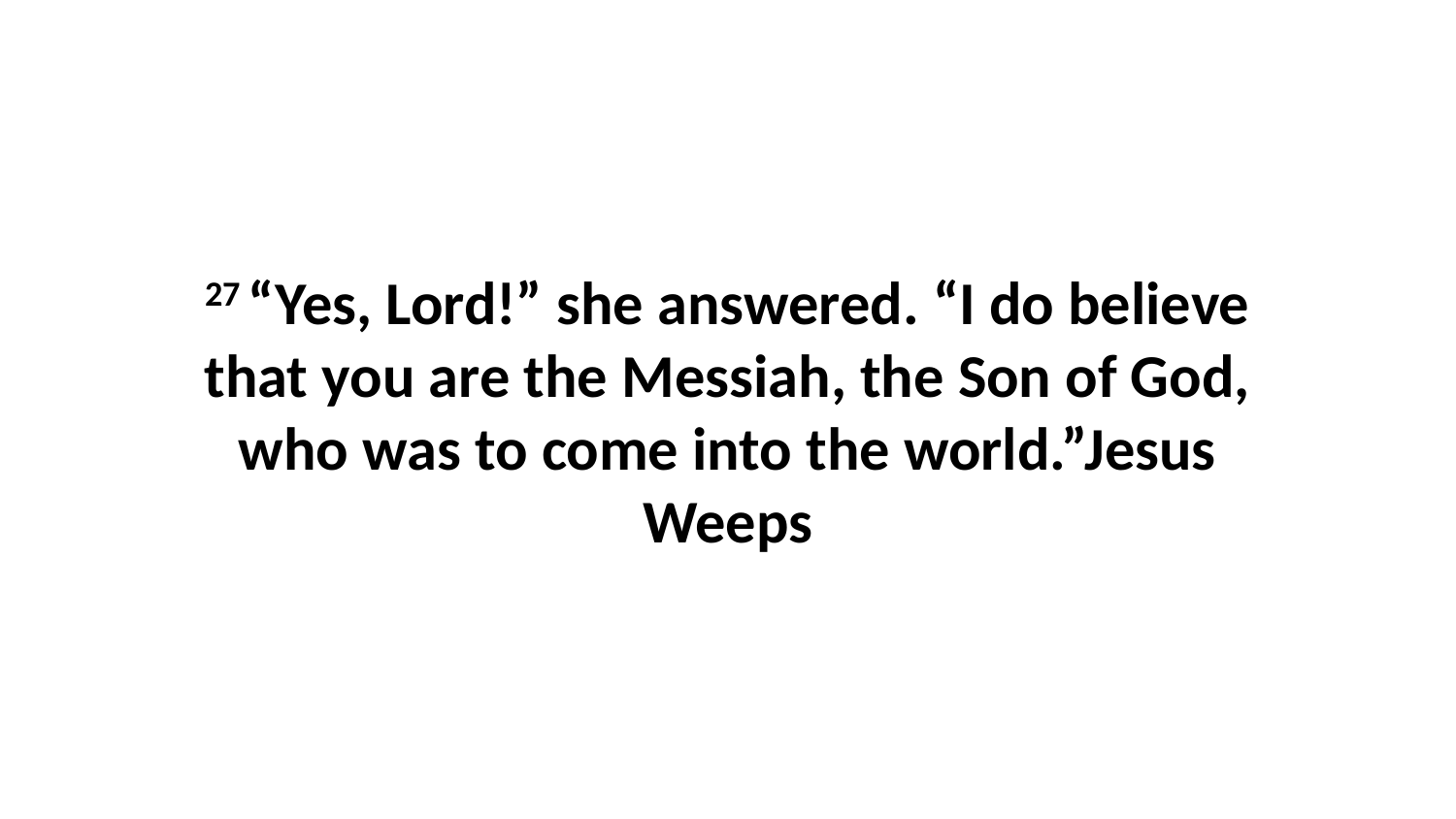

27 “Yes, Lord!” she answered. “I do believe that you are the Messiah, the Son of God, who was to come into the world.”Jesus Weeps